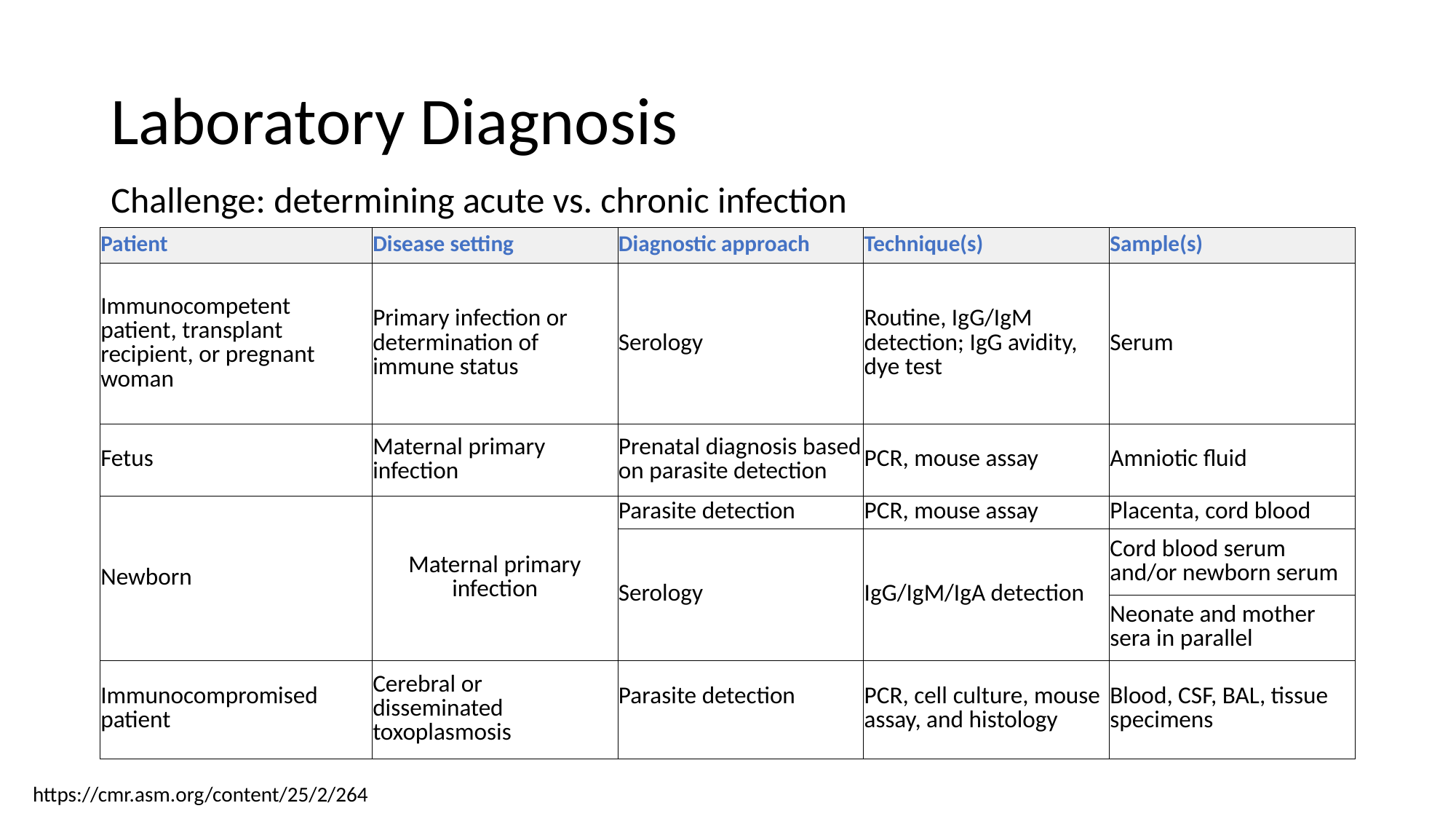

# Laboratory Diagnosis
Challenge: determining acute vs. chronic infection
| Patient | Disease setting | Diagnostic approach | Technique(s) | Sample(s) |
| --- | --- | --- | --- | --- |
| Immunocompetent patient, transplant recipient, or pregnant woman | Primary infection or determination of immune status | Serology | Routine, IgG/IgM detection; IgG avidity, dye test | Serum |
| Fetus | Maternal primary infection | Prenatal diagnosis based on parasite detection | PCR, mouse assay | Amniotic fluid |
| Newborn | Maternal primary infection | Parasite detection | PCR, mouse assay | Placenta, cord blood |
|  |  | Serology | IgG/IgM/IgA detection | Cord blood serum and/or newborn serum |
|  |  |  |  | Neonate and mother sera in parallel |
| Immunocompromised patient | Cerebral or disseminated toxoplasmosis | Parasite detection | PCR, cell culture, mouse assay, and histology | Blood, CSF, BAL, tissue specimens |
https://cmr.asm.org/content/25/2/264